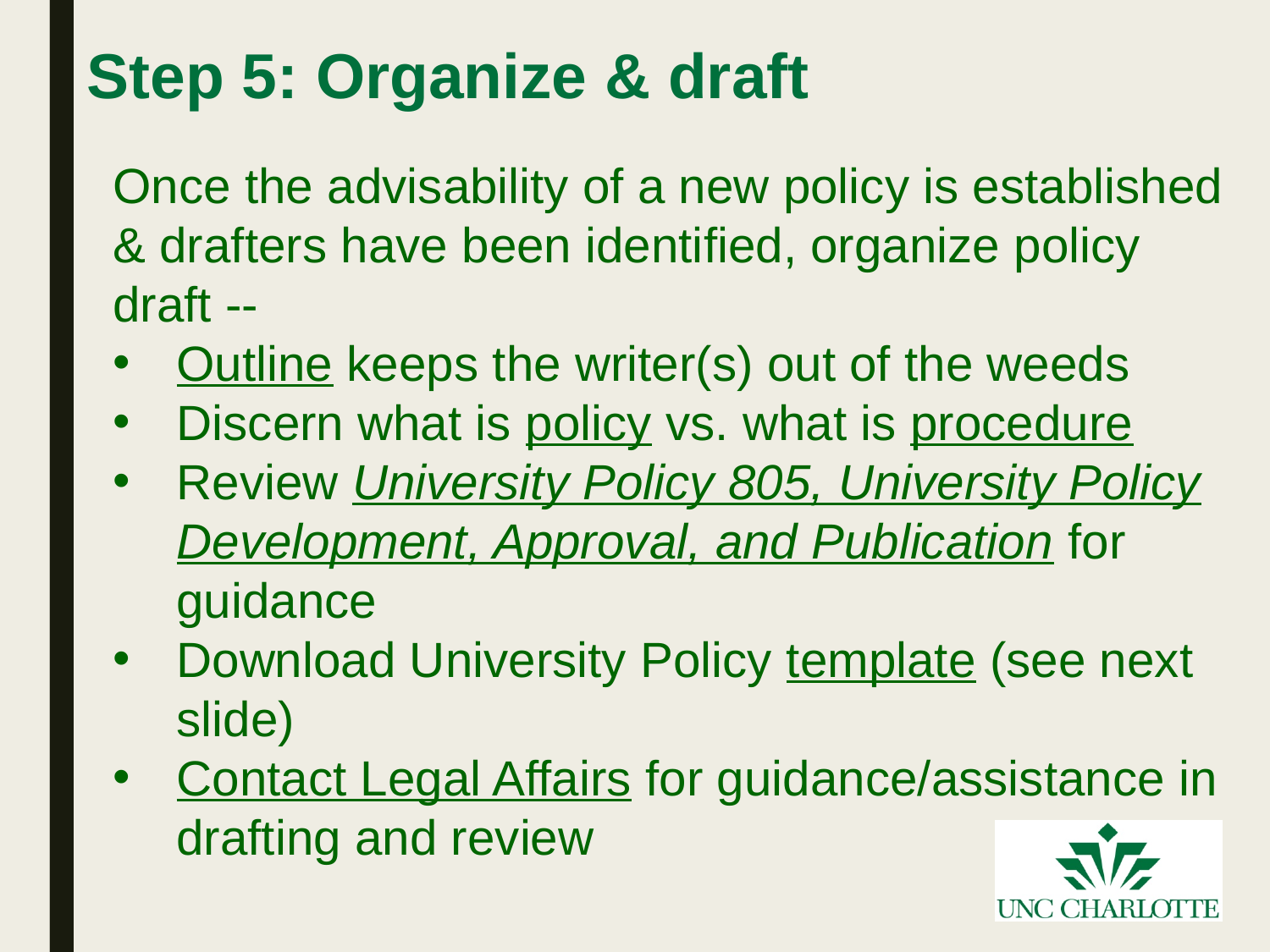

# Step 5: Organize & draft
Once the advisability of a new policy is established & drafters have been identified, organize policy draft --
Outline keeps the writer(s) out of the weeds
Discern what is policy vs. what is procedure
Review University Policy 805, University Policy Development, Approval, and Publication for guidance
Download University Policy template (see next slide)
Contact Legal Affairs for guidance/assistance in drafting and review